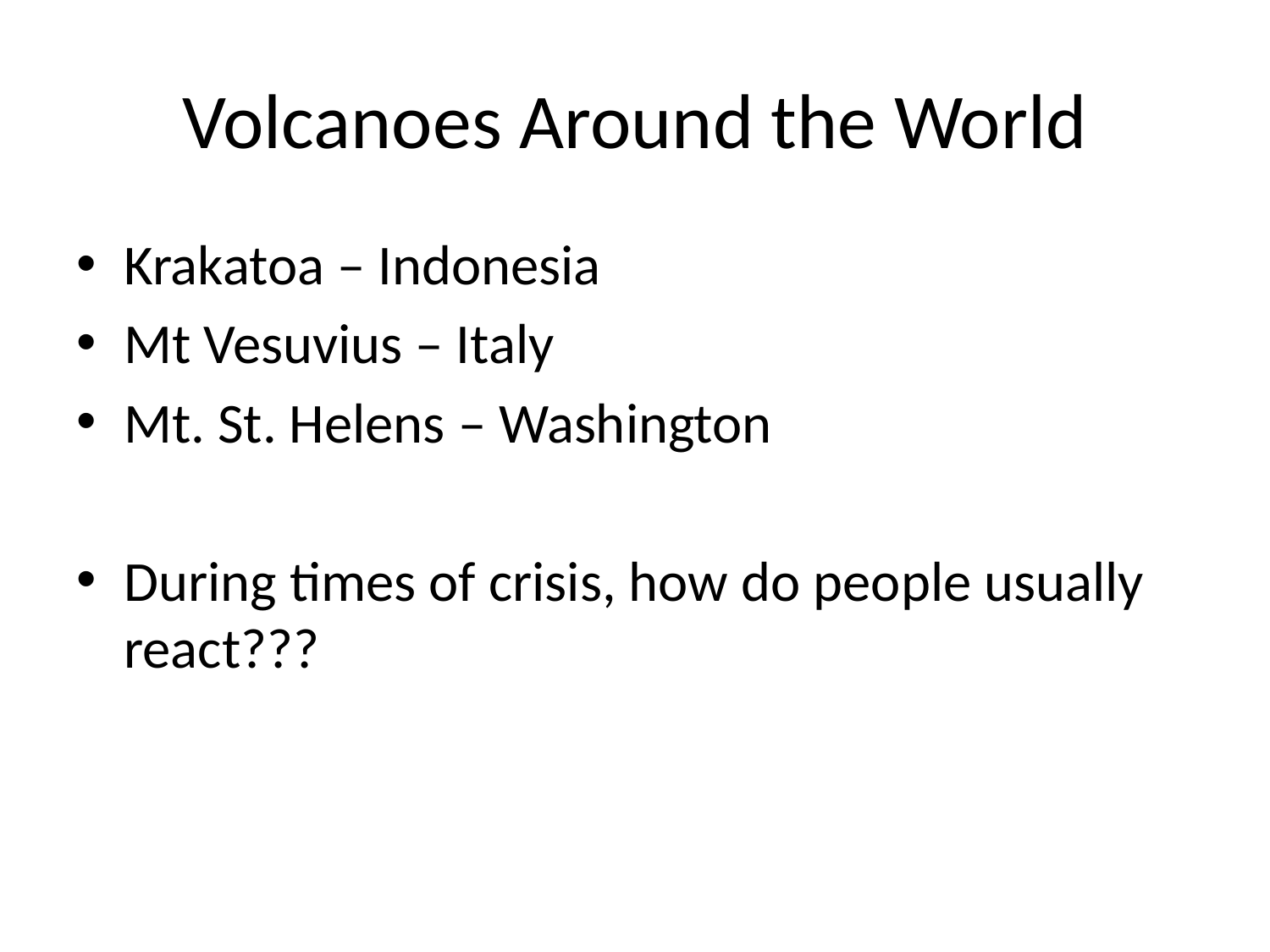

# Volcanoes Around the World
Krakatoa – Indonesia
Mt Vesuvius – Italy
Mt. St. Helens – Washington

During times of crisis, how do people usually react???